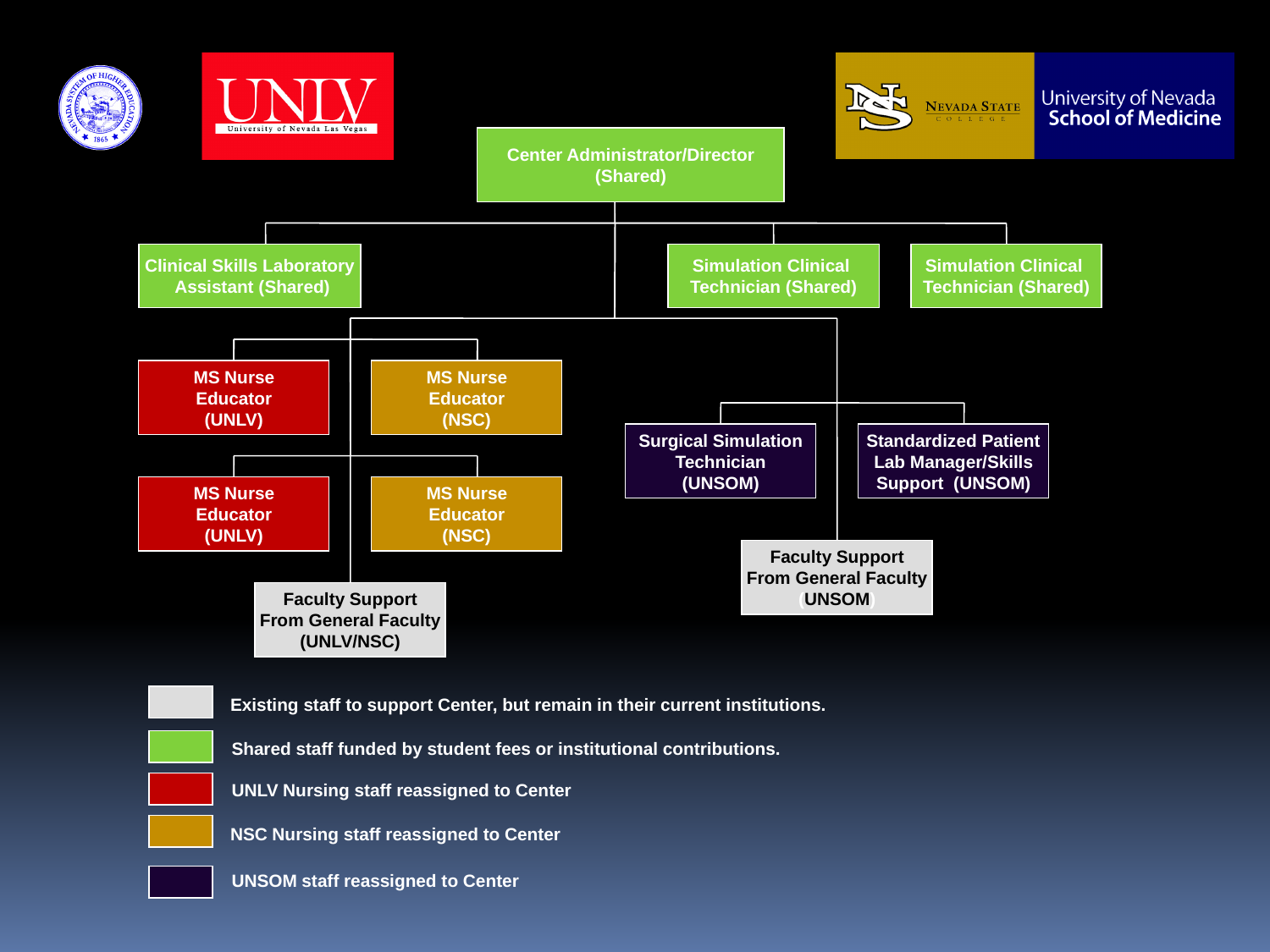

Center Administrator/Director
(Shared)

Clinical Skills Laboratory
 Assistant (Shared)
Simulation Clinical
Technician (Shared)
Simulation Clinical
Technician (Shared)

MS Nurse
Educator
MS Nurse
Educator
(UNLV)
MS Nurse
Educator
MS Nurse
Educator
(NSC)

Surgical Simulation
Technician
(UNSOM)
Standardized Patient
Lab Manager/Skills
Support  (UNSOM)

MS Nurse
Educator
(UNLV)
MS Nurse
Educator
(NSC)
Faculty Support
From General Faculty
(UNSOM)
Faculty Support
From General Faculty
(UNLV/NSC)

Existing staff to support Center, but remain in their current institutions.

Shared staff funded by student fees or institutional contributions.

UNLV Nursing staff reassigned to Center

NSC Nursing staff reassigned to Center
UNSOM staff reassigned to Center